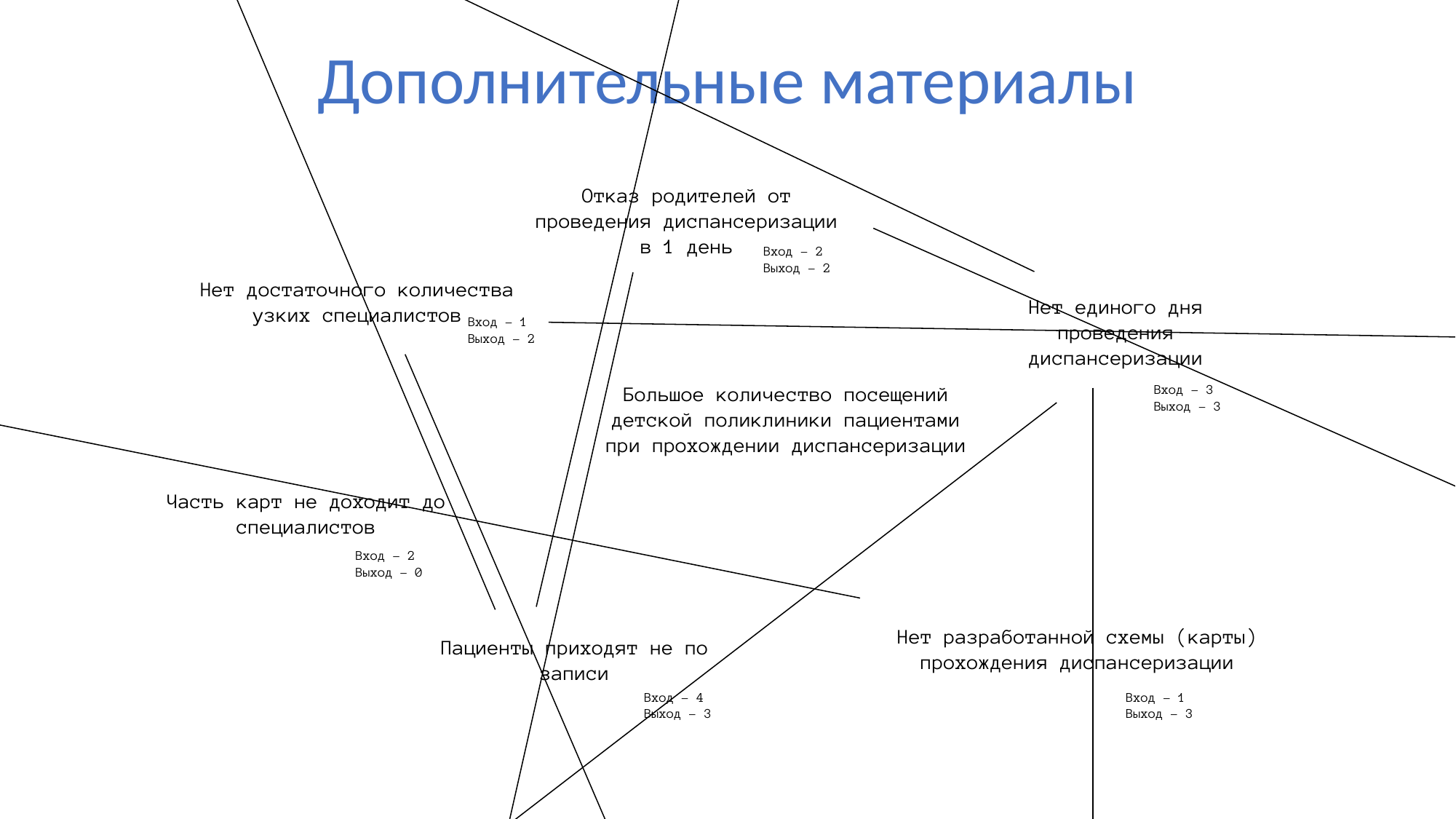

Дополнительные материалы
Отказ родителей от проведения диспансеризации в 1 день

Вход – 2
Выход – 2

Нет достаточного количества узких специалистов

Нет единого дня проведения диспансеризации
Вход – 1
Выход – 2

Большое количество посещений детской поликлиники пациентами при прохождении диспансеризации
Вход – 3
Выход – 3

Часть карт не доходит до специалистов

Вход – 2
Выход – 0
Нет разработанной схемы (карты) прохождения диспансеризации
Пациенты приходят не по записи
Вход – 4
Выход – 3
Вход – 1
Выход – 3